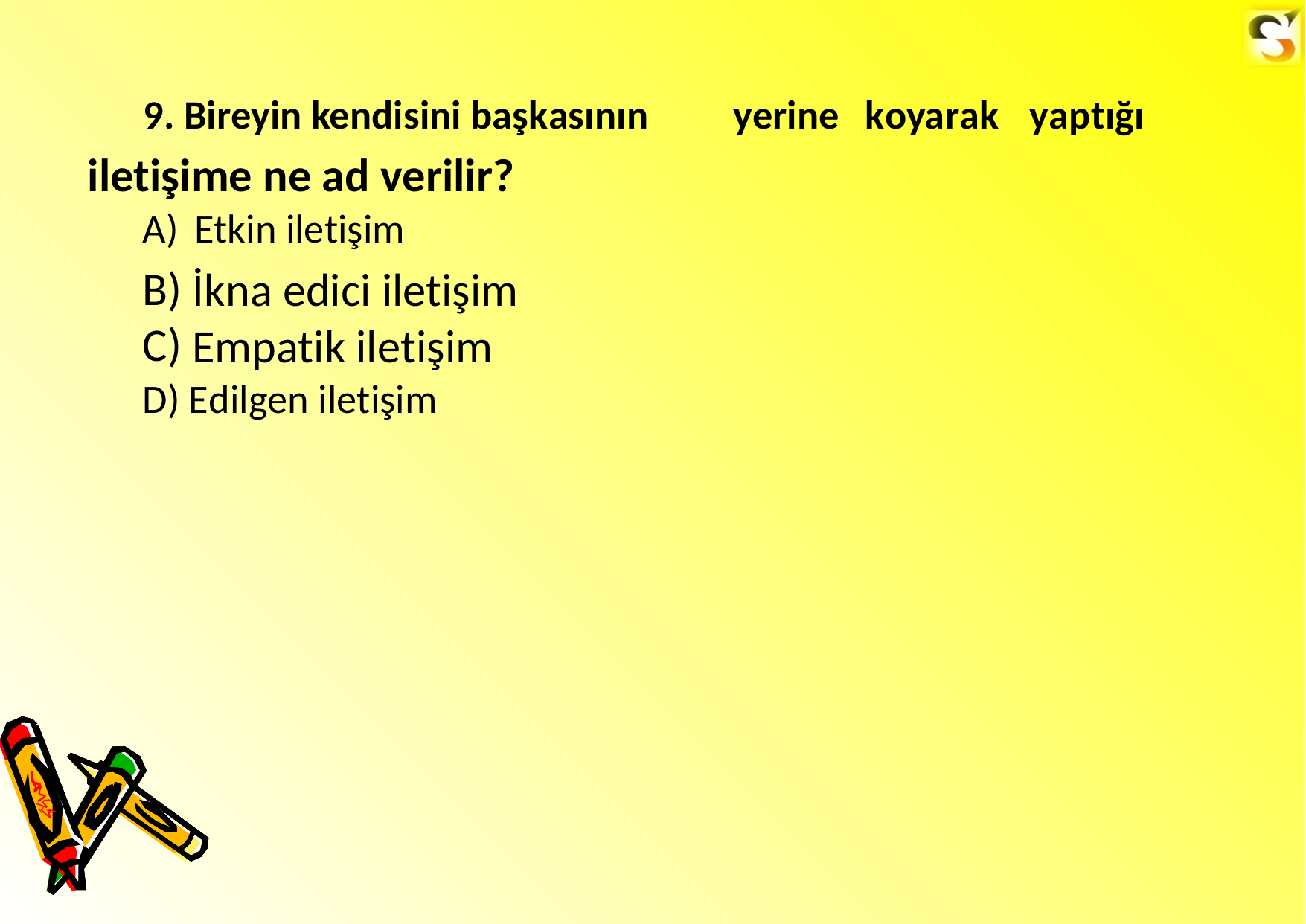

9. Bireyin kendisini başkasının
iletişime ne ad verilir?
yerine
koyarak
yaptığı
A)
B) C)
Etkin iletişim
İkna edici iletişim
Empatik iletişim
D) Edilgen iletişim